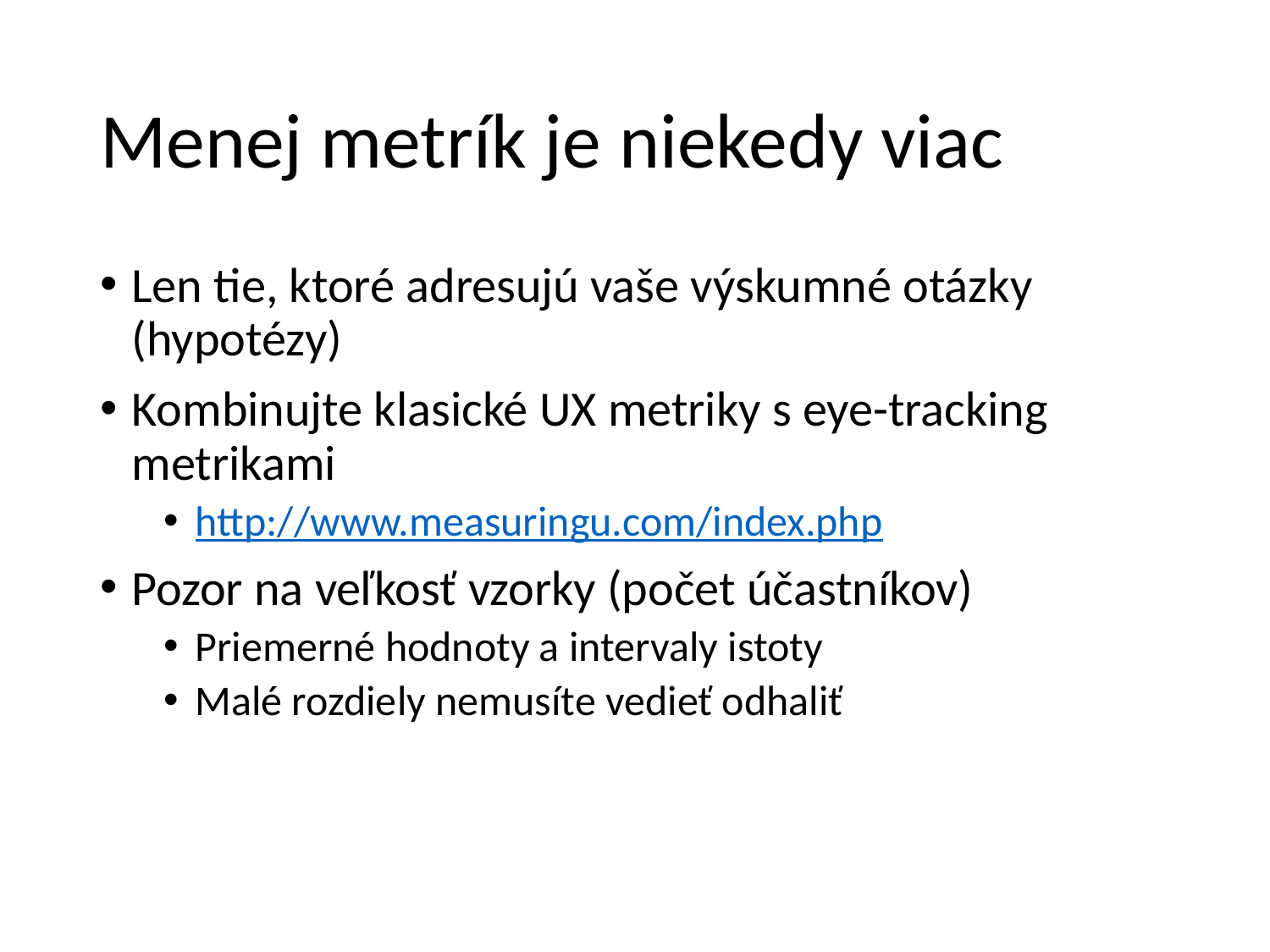

# Menej metrík je niekedy viac
Len tie, ktoré adresujú vaše výskumné otázky (hypotézy)
Kombinujte klasické UX metriky s eye-tracking metrikami
http://www.measuringu.com/index.php
Pozor na veľkosť vzorky (počet účastníkov)
Priemerné hodnoty a intervaly istoty
Malé rozdiely nemusíte vedieť odhaliť